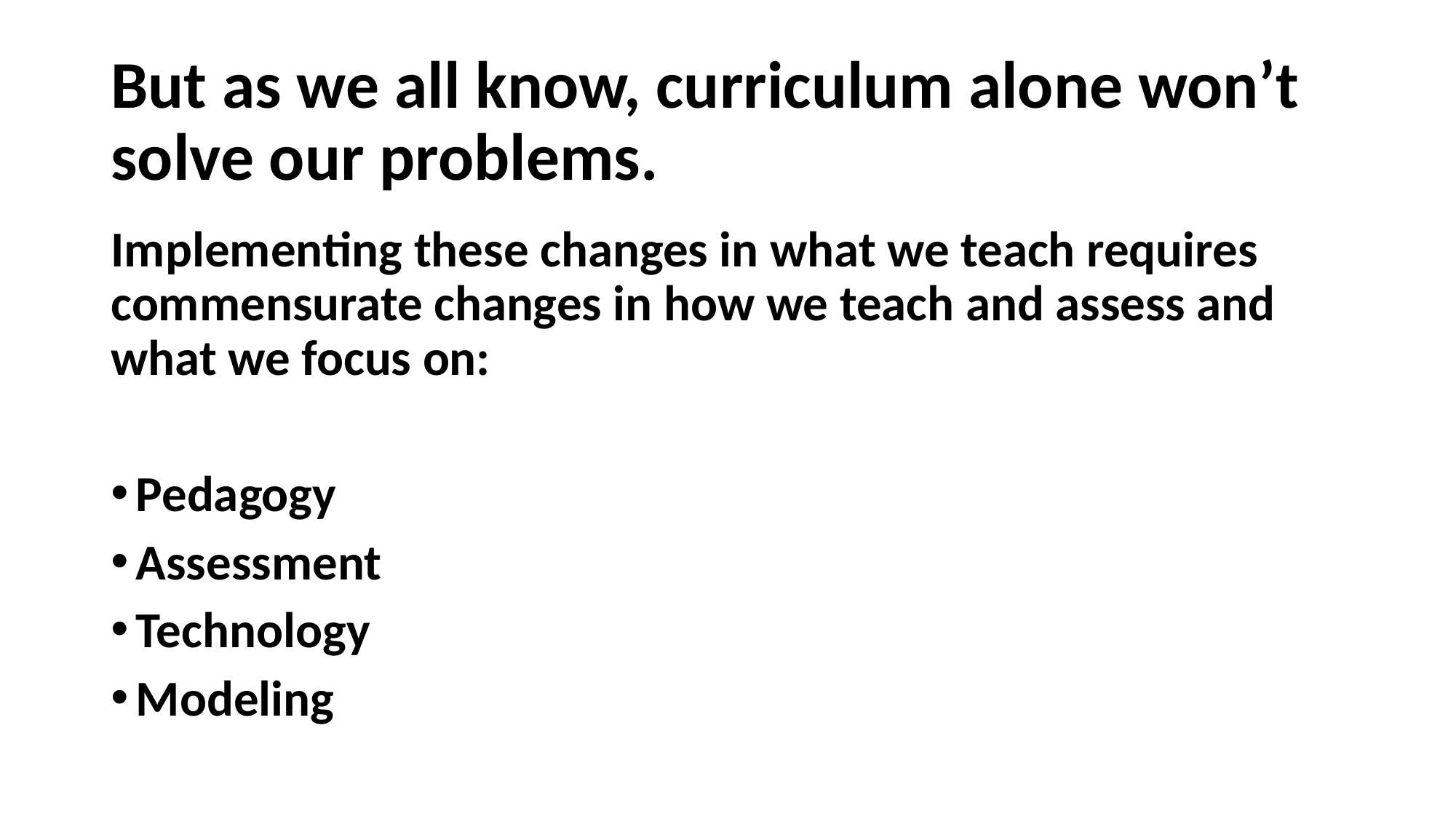

# But as we all know, curriculum alone won’t solve our problems.
Implementing these changes in what we teach requires commensurate changes in how we teach and assess and what we focus on:

Pedagogy
Assessment
Technology
Modeling